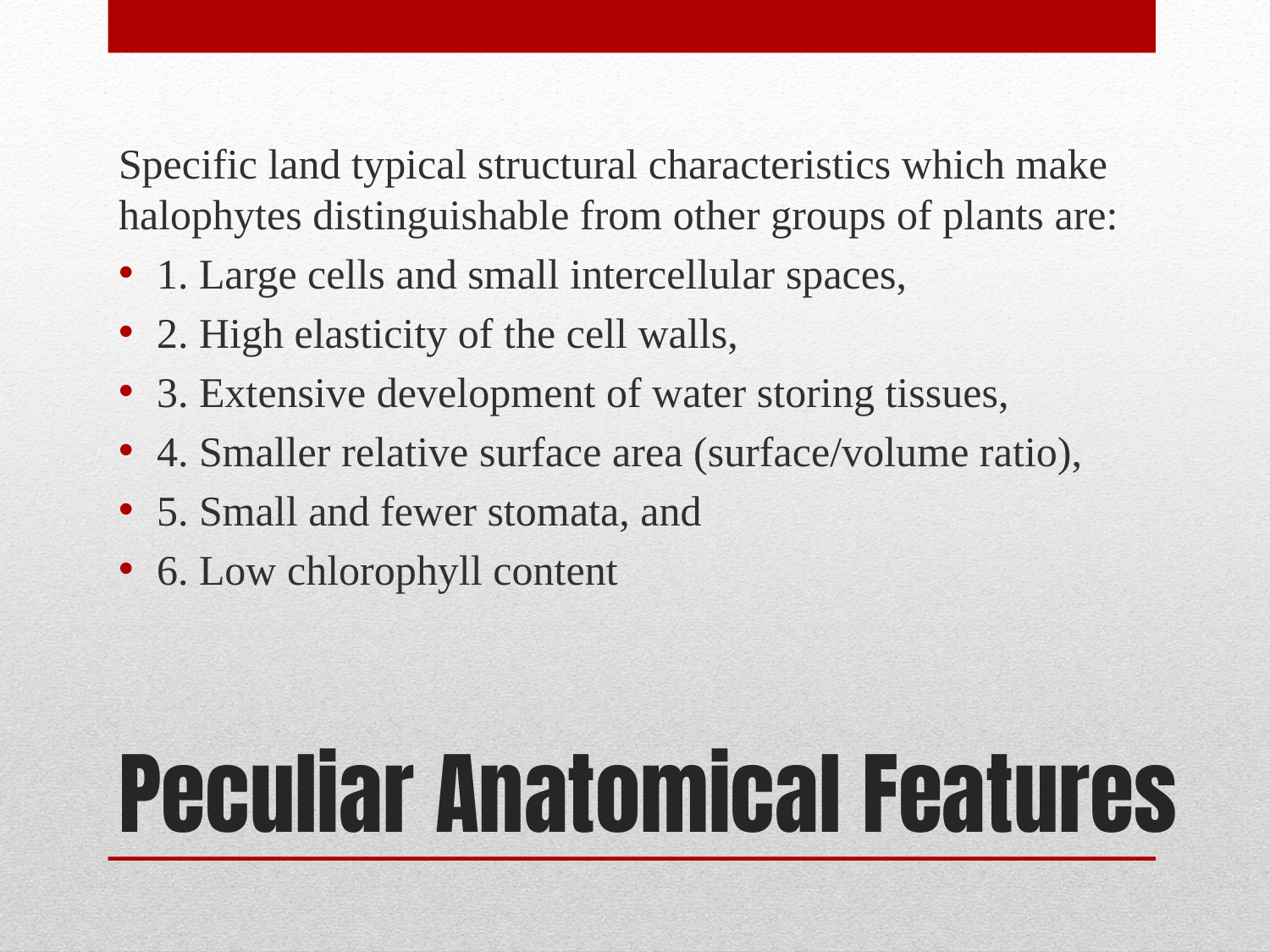

Specific land typical structural characteristics which make halophytes distinguishable from other groups of plants are:
1. Large cells and small intercellular spaces,
2. High elasticity of the cell walls,
3. Extensive development of water storing tissues,
4. Smaller relative surface area (surface/volume ratio),
5. Small and fewer stomata, and
6. Low chlorophyll content
# Peculiar Anatomical Features